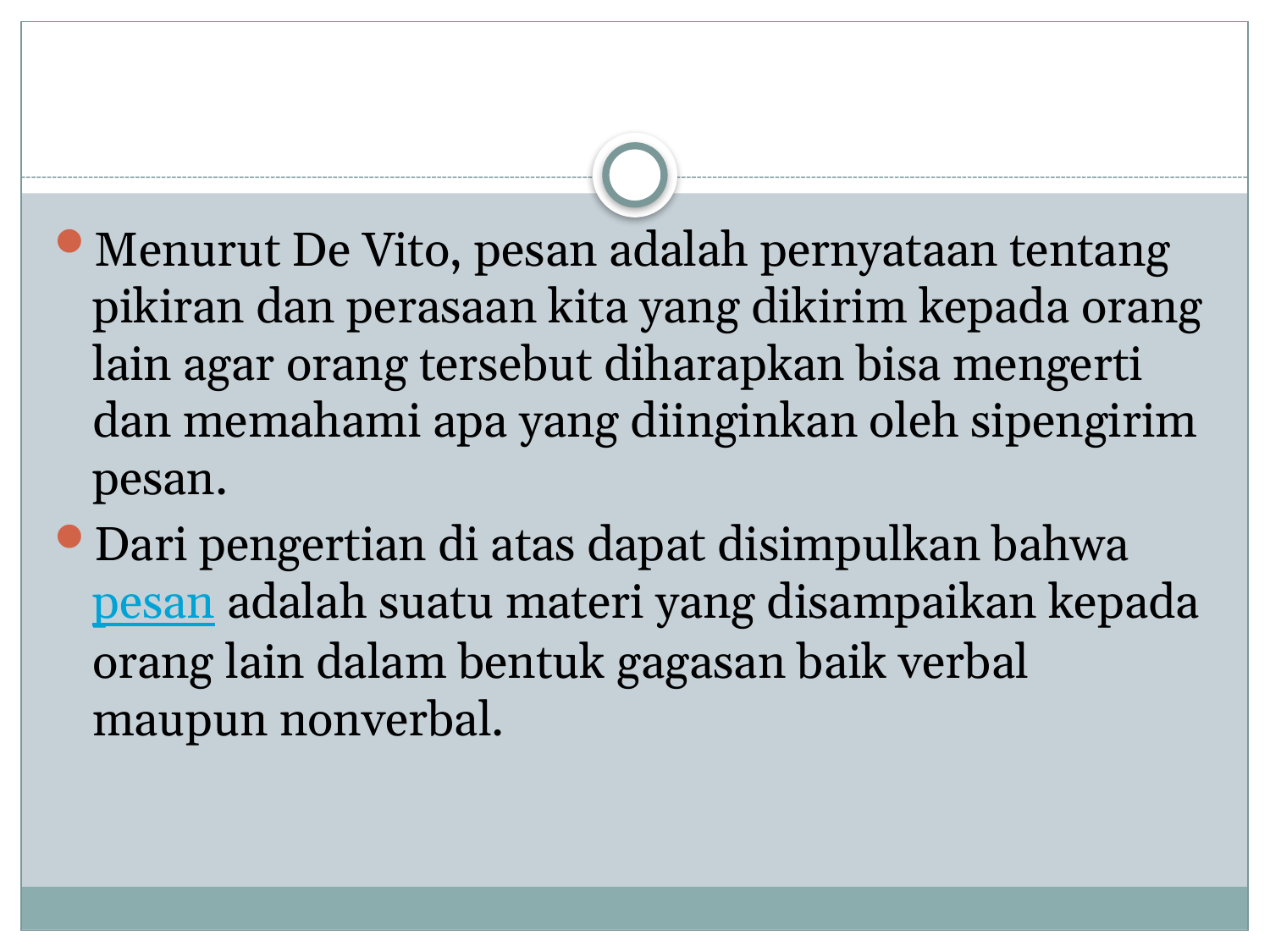

#
Menurut De Vito, pesan adalah pernyataan tentang pikiran dan perasaan kita yang dikirim kepada orang lain agar orang tersebut diharapkan bisa mengerti dan memahami apa yang diinginkan oleh sipengirim pesan.
Dari pengertian di atas dapat disimpulkan bahwa pesan adalah suatu materi yang disampaikan kepada orang lain dalam bentuk gagasan baik verbal maupun nonverbal.